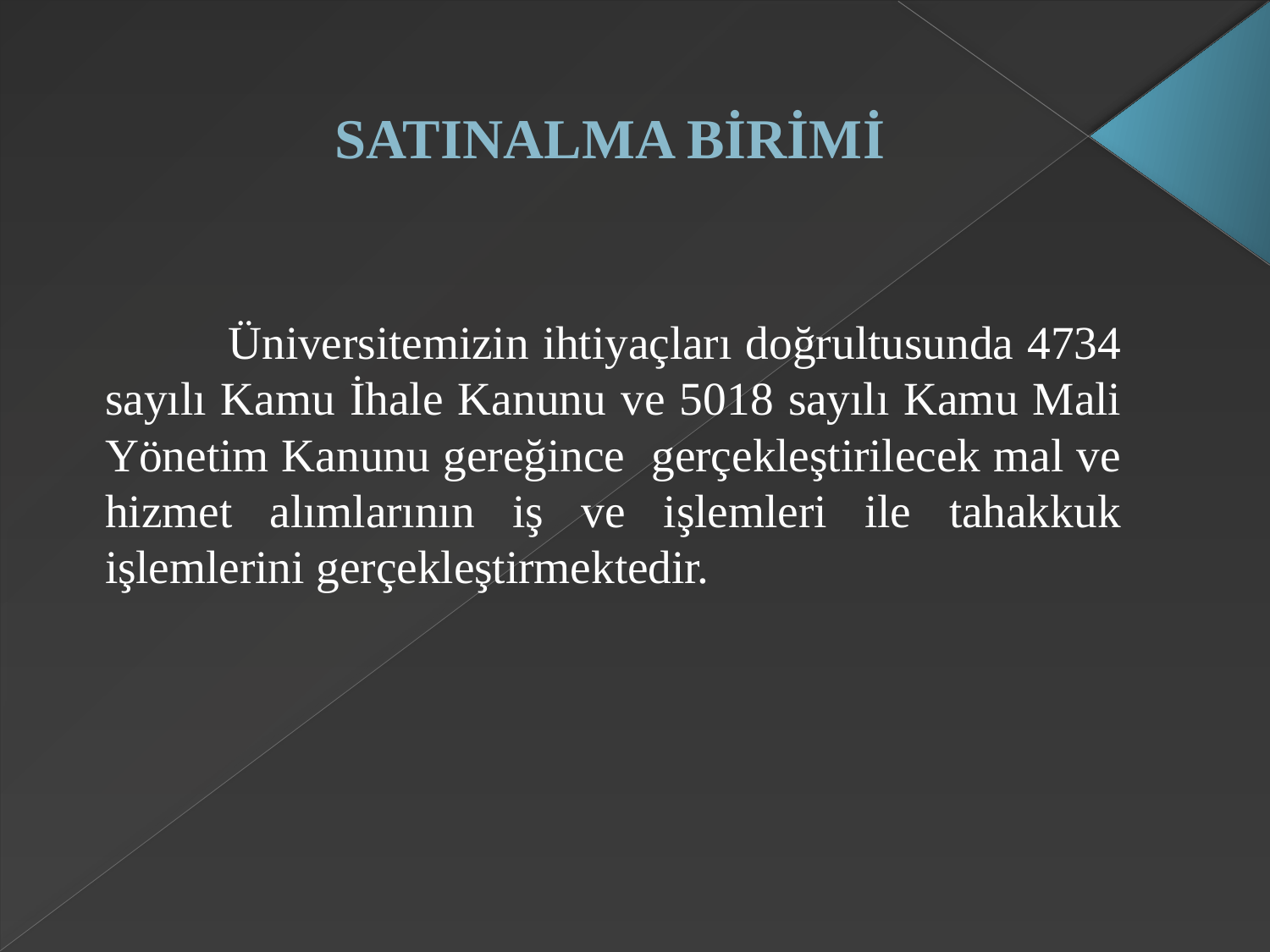

# SATINALMA BİRİMİ
 	Üniversitemizin ihtiyaçları doğrultusunda 4734 sayılı Kamu İhale Kanunu ve 5018 sayılı Kamu Mali Yönetim Kanunu gereğince  gerçekleştirilecek mal ve hizmet alımlarının iş ve işlemleri ile tahakkuk işlemlerini gerçekleştirmektedir.